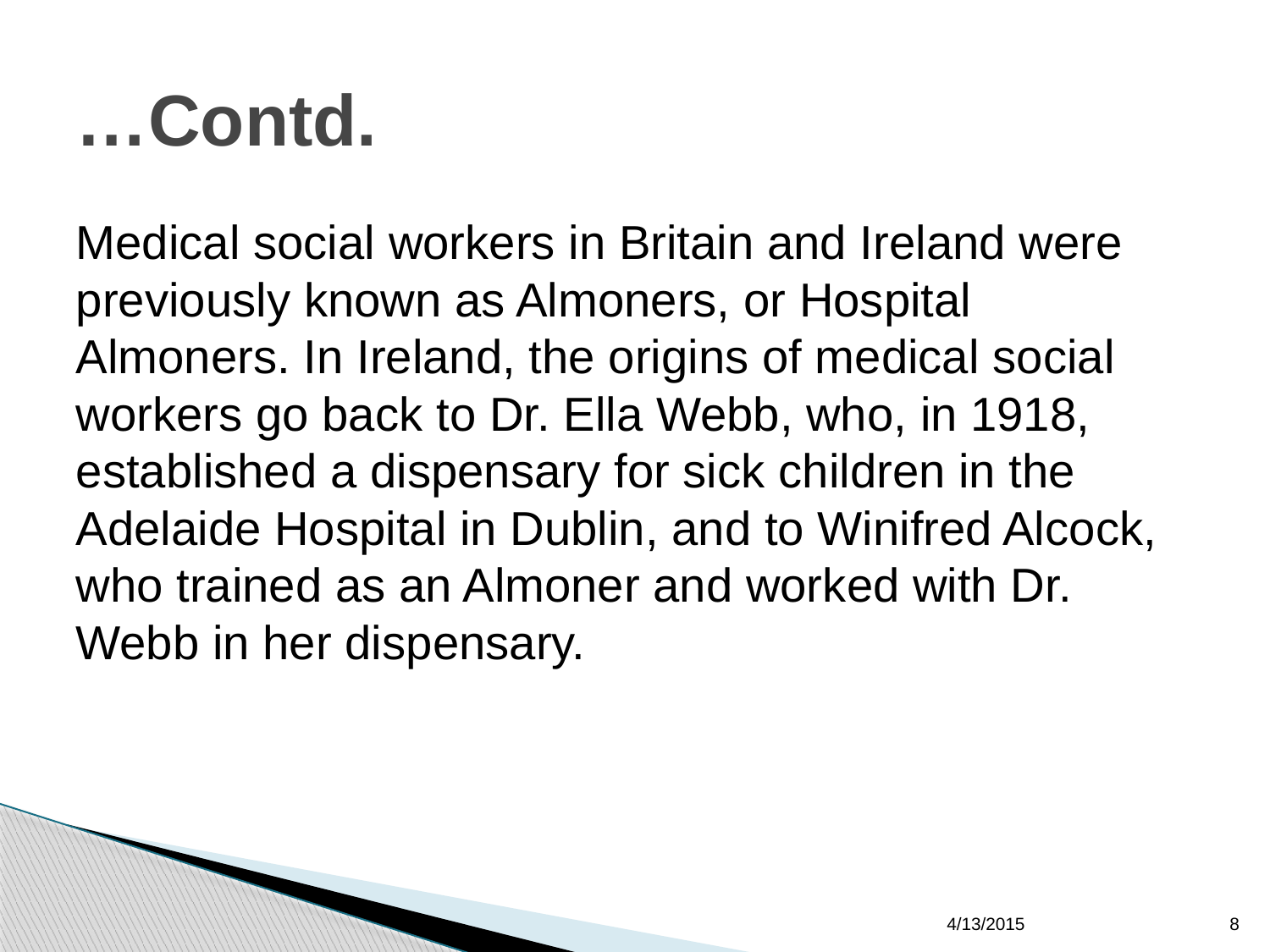

# …Contd.
Medical social workers in Britain and Ireland were previously known as Almoners, or Hospital Almoners. In Ireland, the origins of medical social workers go back to Dr. Ella Webb, who, in 1918, established a dispensary for sick children in the Adelaide Hospital in Dublin, and to Winifred Alcock, who trained as an Almoner and worked with Dr. Webb in her dispensary.
4/13/2015
8